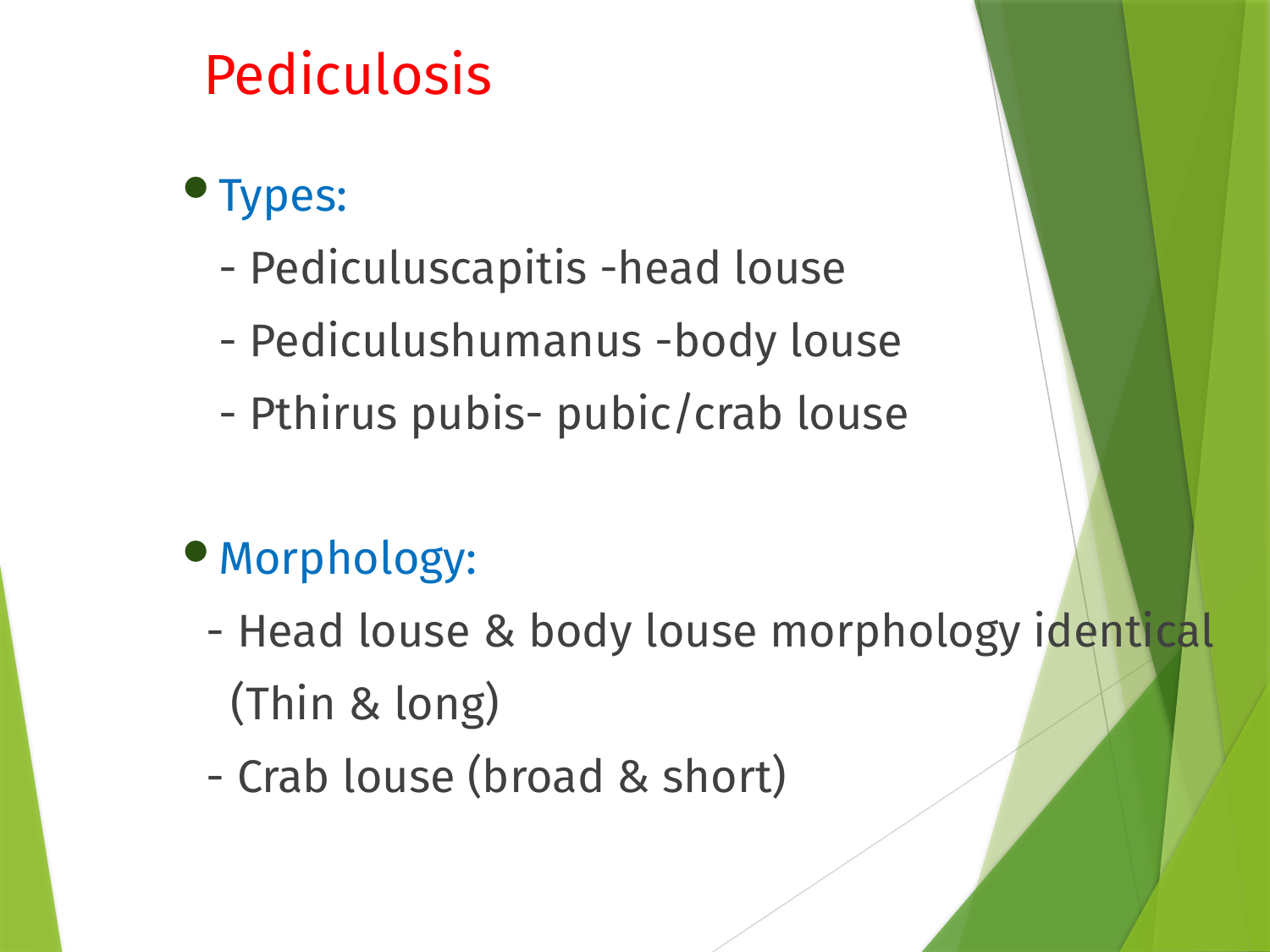

# Pediculosis
Types:
   - Pediculuscapitis -head louse
   - Pediculushumanus -body louse
   - Pthirus pubis- pubic/crab louse

Morphology:
  - Head louse & body louse morphology identical
    (Thin & long)
  - Crab louse (broad & short)